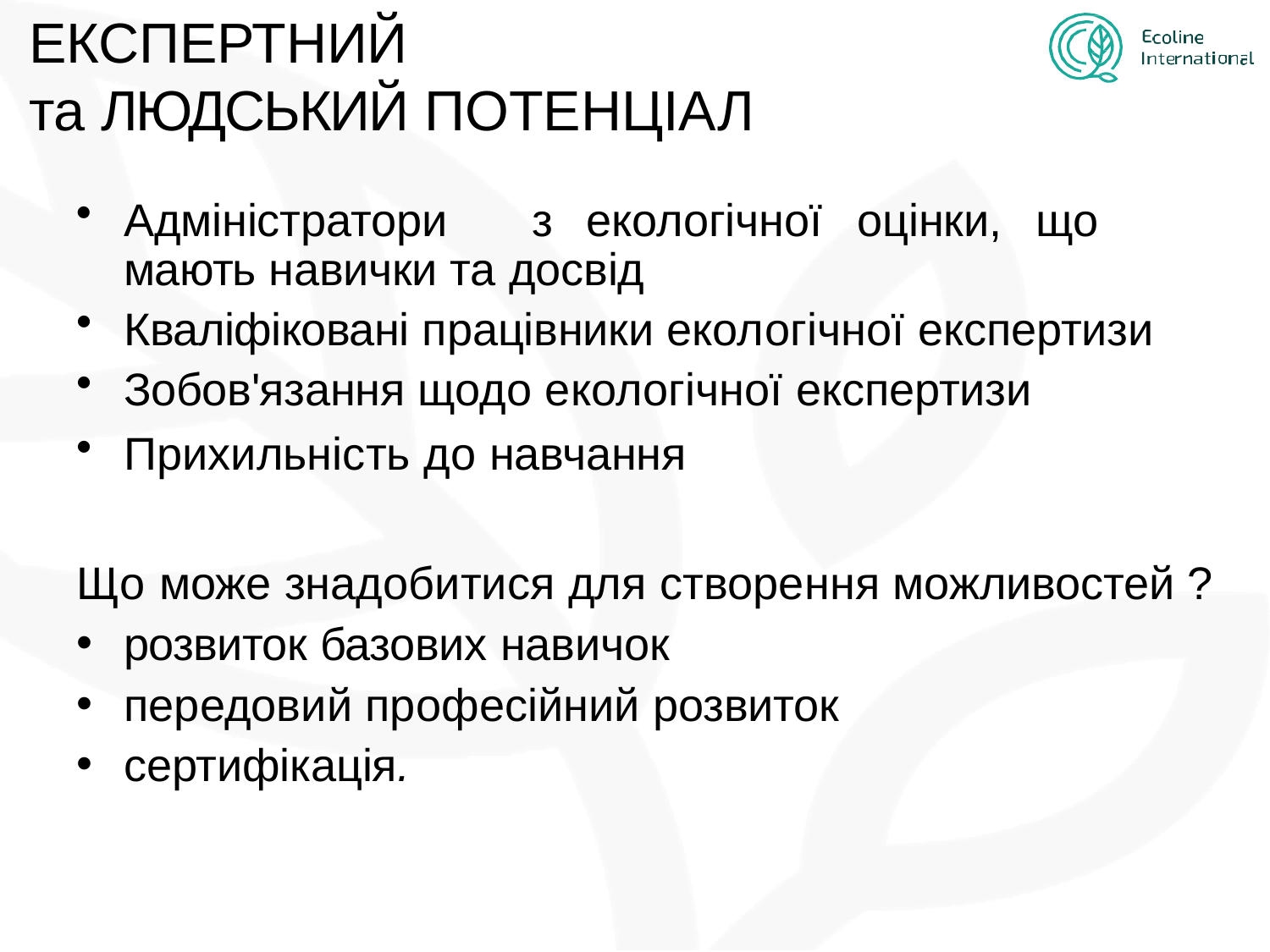

# ЕКСПЕРТНИЙ
та ЛЮДСЬКИЙ ПОТЕНЦІАЛ
Адміністратори	з	екологічної	оцінки,	що	мають навички та досвід
Кваліфіковані працівники екологічної експертизи
Зобов'язання щодо екологічної експертизи
Прихильність до навчання

Що може знадобитися для створення можливостей ?
розвиток базових навичок
передовий професійний розвиток
сертифікація.